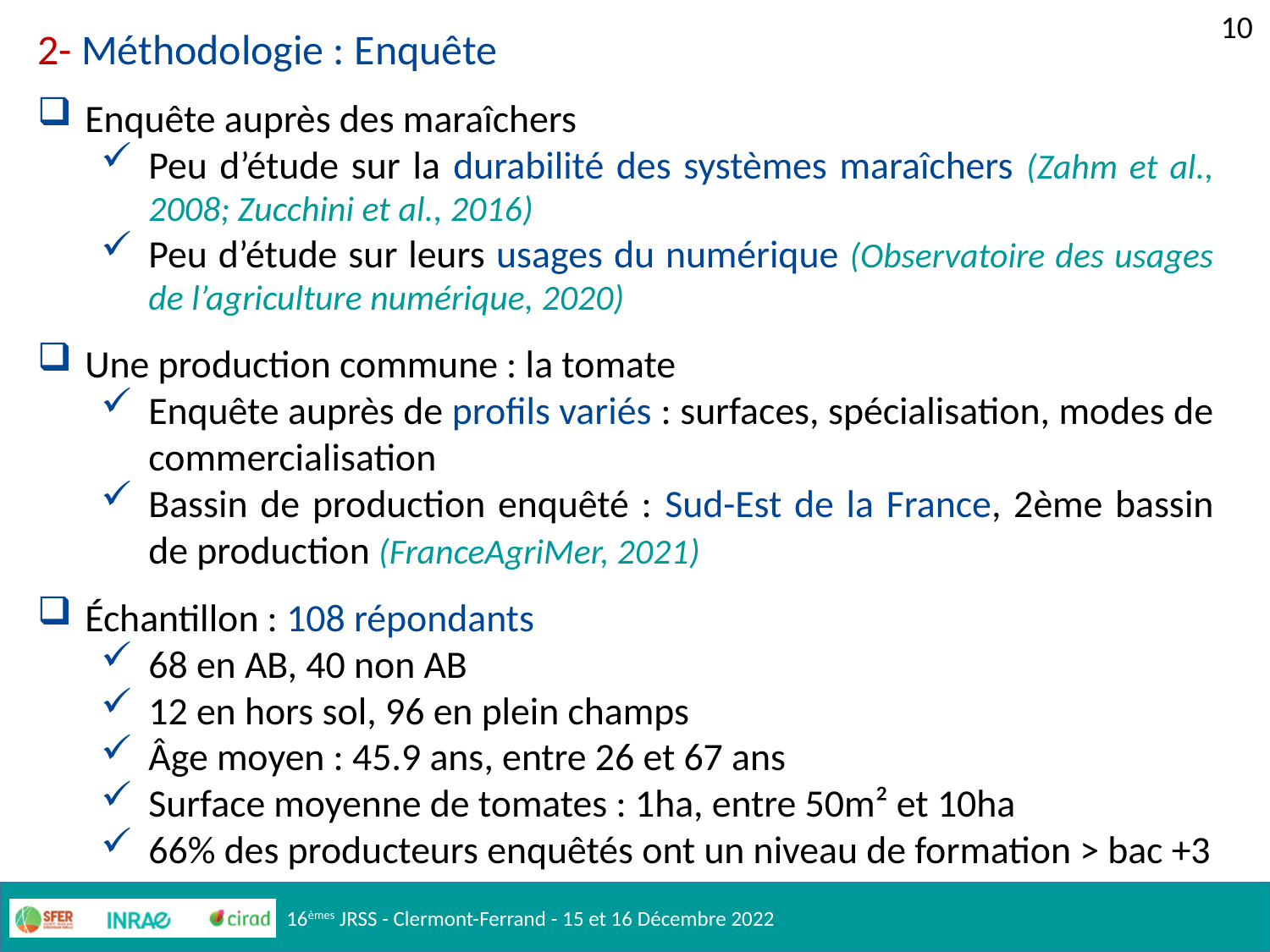

10
# 2- Méthodologie : Enquête
Enquête auprès des maraîchers
Peu d’étude sur la durabilité des systèmes maraîchers (Zahm et al., 2008; Zucchini et al., 2016)
Peu d’étude sur leurs usages du numérique (Observatoire des usages de l’agriculture numérique, 2020)
Une production commune : la tomate
Enquête auprès de profils variés : surfaces, spécialisation, modes de commercialisation
Bassin de production enquêté : Sud-Est de la France, 2ème bassin de production (FranceAgriMer, 2021)
Échantillon : 108 répondants
68 en AB, 40 non AB
12 en hors sol, 96 en plein champs
Âge moyen : 45.9 ans, entre 26 et 67 ans
Surface moyenne de tomates : 1ha, entre 50m² et 10ha
66% des producteurs enquêtés ont un niveau de formation > bac +3